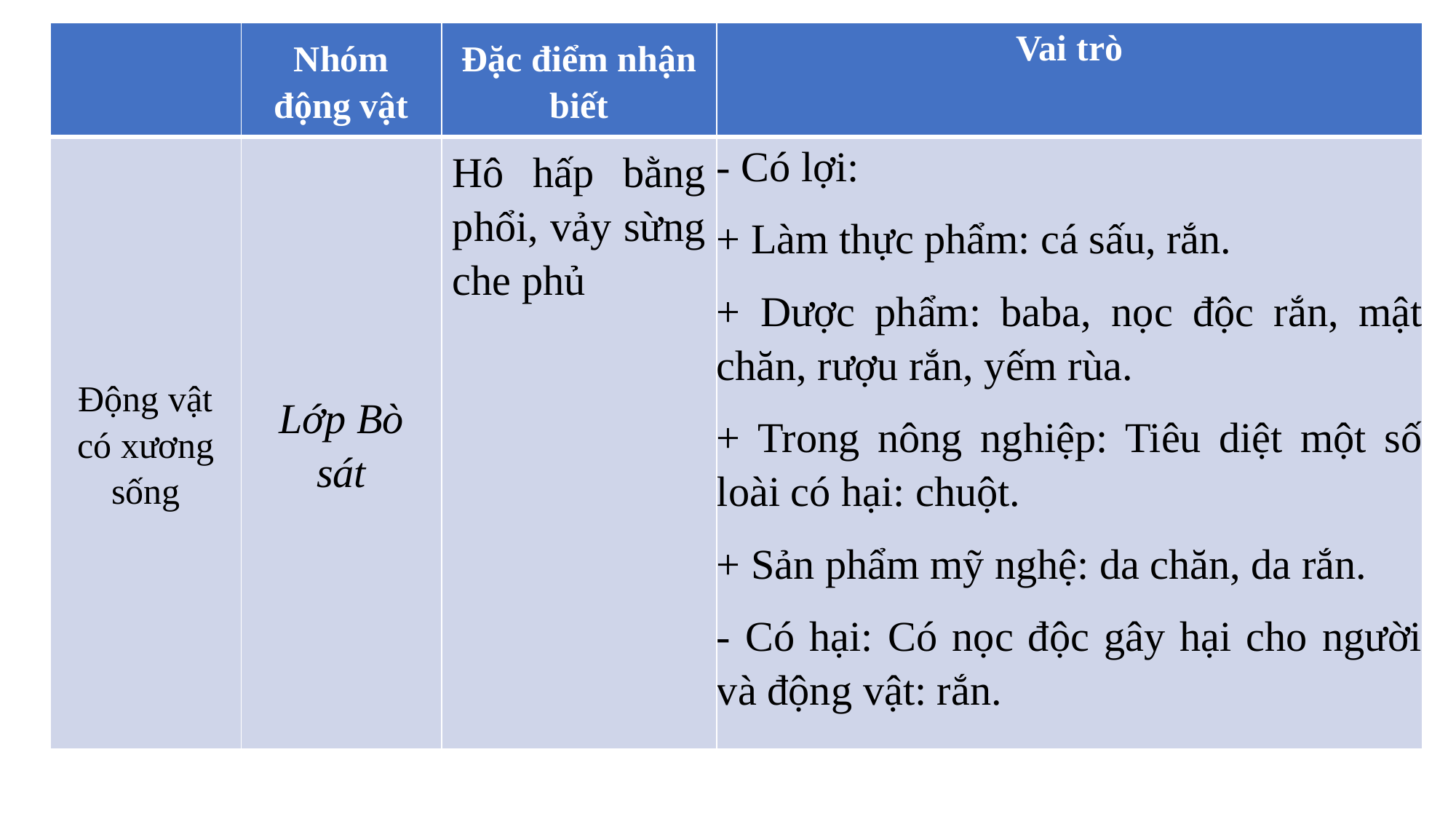

|  | Nhóm động vật | Đặc điểm nhận biết | Vai trò |
| --- | --- | --- | --- |
| Động vật có xương sống | Lớp Bò sát | Hô hấp bằng phổi, vảy sừng che phủ | - Có lợi: + Làm thực phẩm: cá sấu, rắn. + Dược phẩm: baba, nọc độc rắn, mật chăn, rượu rắn, yếm rùa. + Trong nông nghiệp: Tiêu diệt một số loài có hại: chuột. + Sản phẩm mỹ nghệ: da chăn, da rắn. - Có hại: Có nọc độc gây hại cho người và động vật: rắn. |